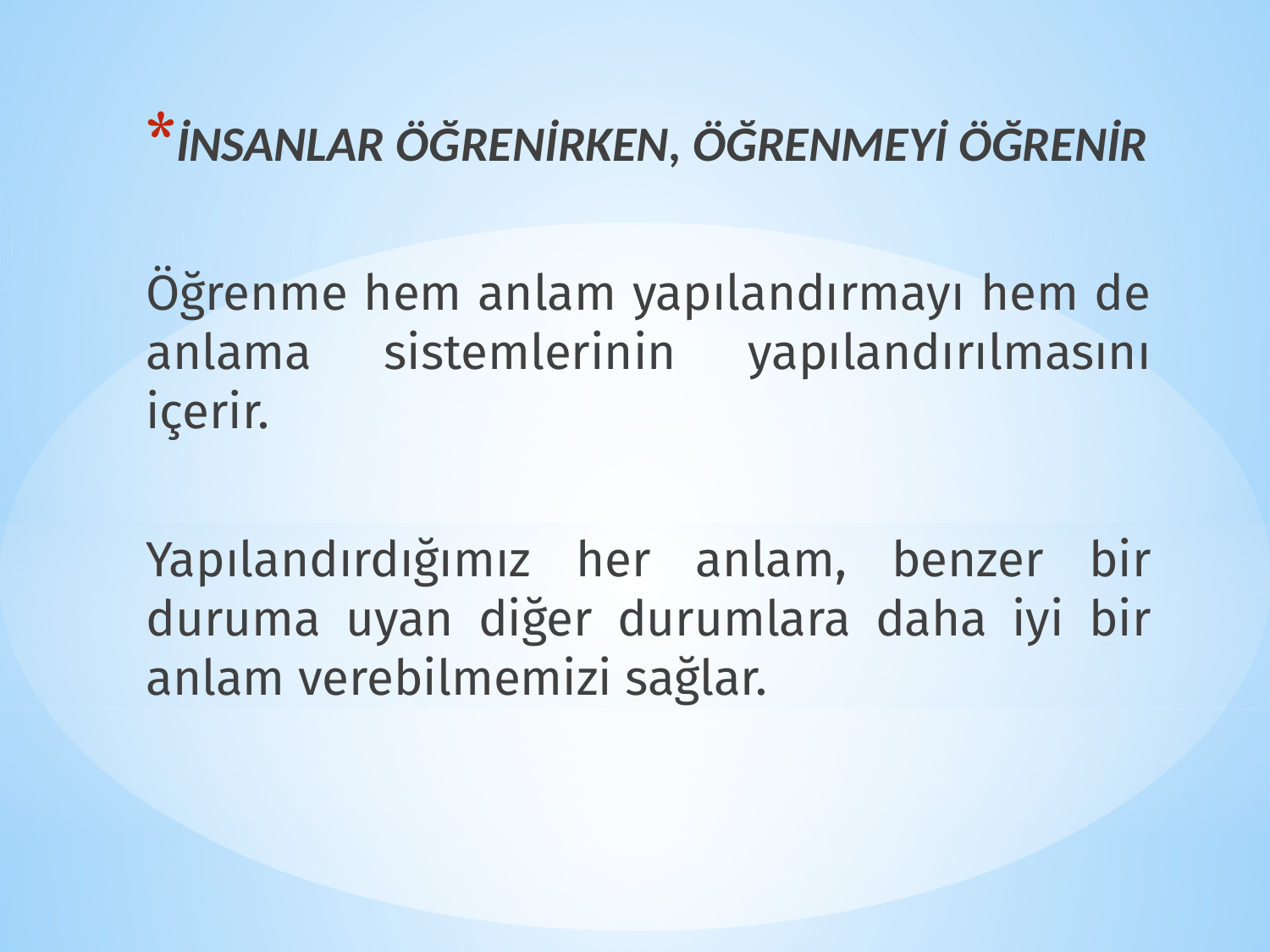

İNSANLAR ÖĞRENİRKEN, ÖĞRENMEYİ ÖĞRENİR

Öğrenme hem anlam yapılandırmayı hem de anlama sistemlerinin yapılandırılmasını içerir.

Yapılandırdığımız her anlam, benzer bir duruma uyan diğer durumlara daha iyi bir anlam verebilmemizi sağlar.